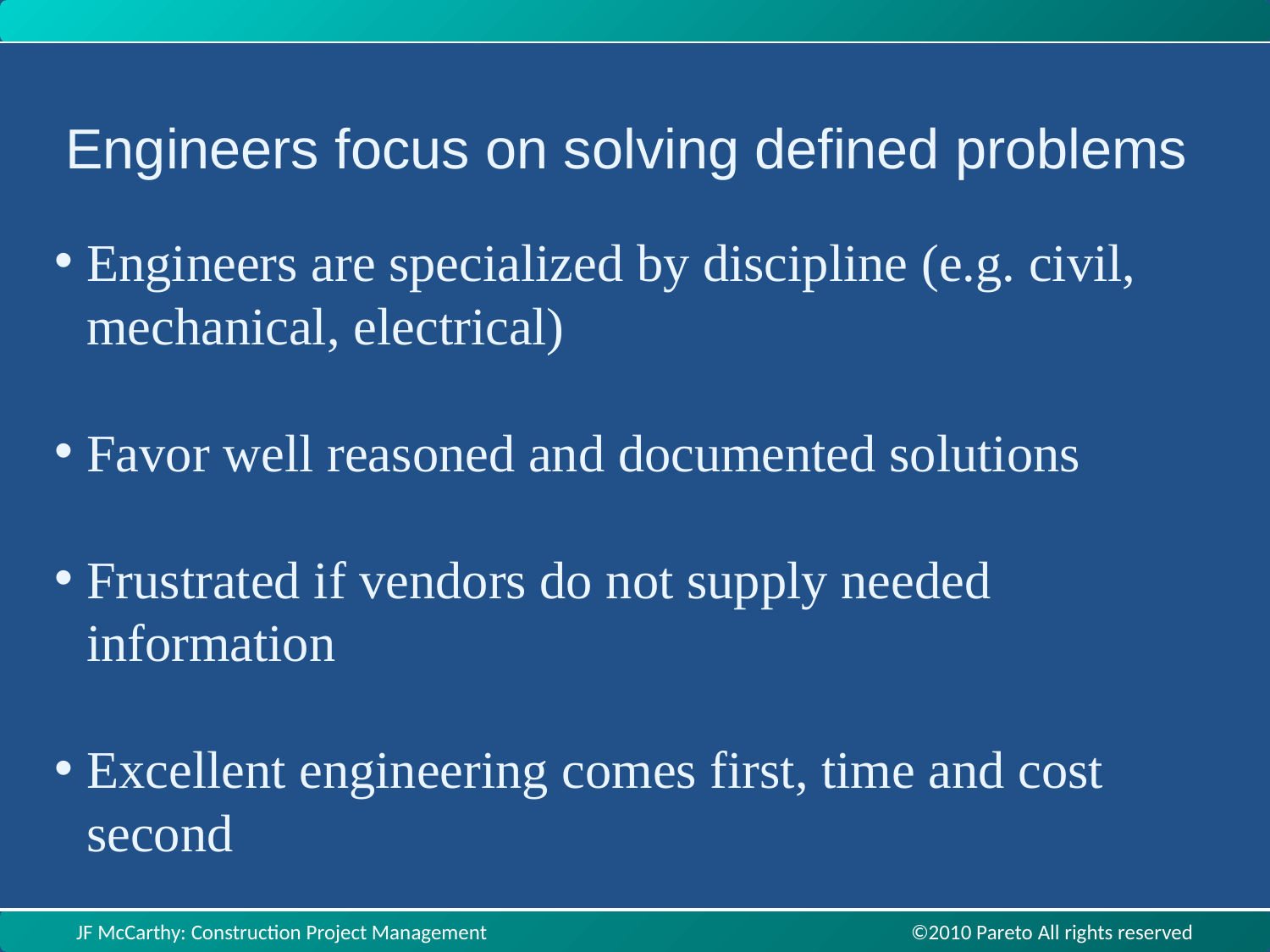

Engineers focus on solving defined problems
Engineers are specialized by discipline (e.g. civil, mechanical, electrical)

Favor well reasoned and documented solutions

Frustrated if vendors do not supply needed information

Excellent engineering comes first, time and cost second
JF McCarthy: Construction Project Management                                                                                       ©2010 Pareto All rights reserved

JF McCarthy: Construction Project Management                                                                                       ©2010 Pareto All rights reserved